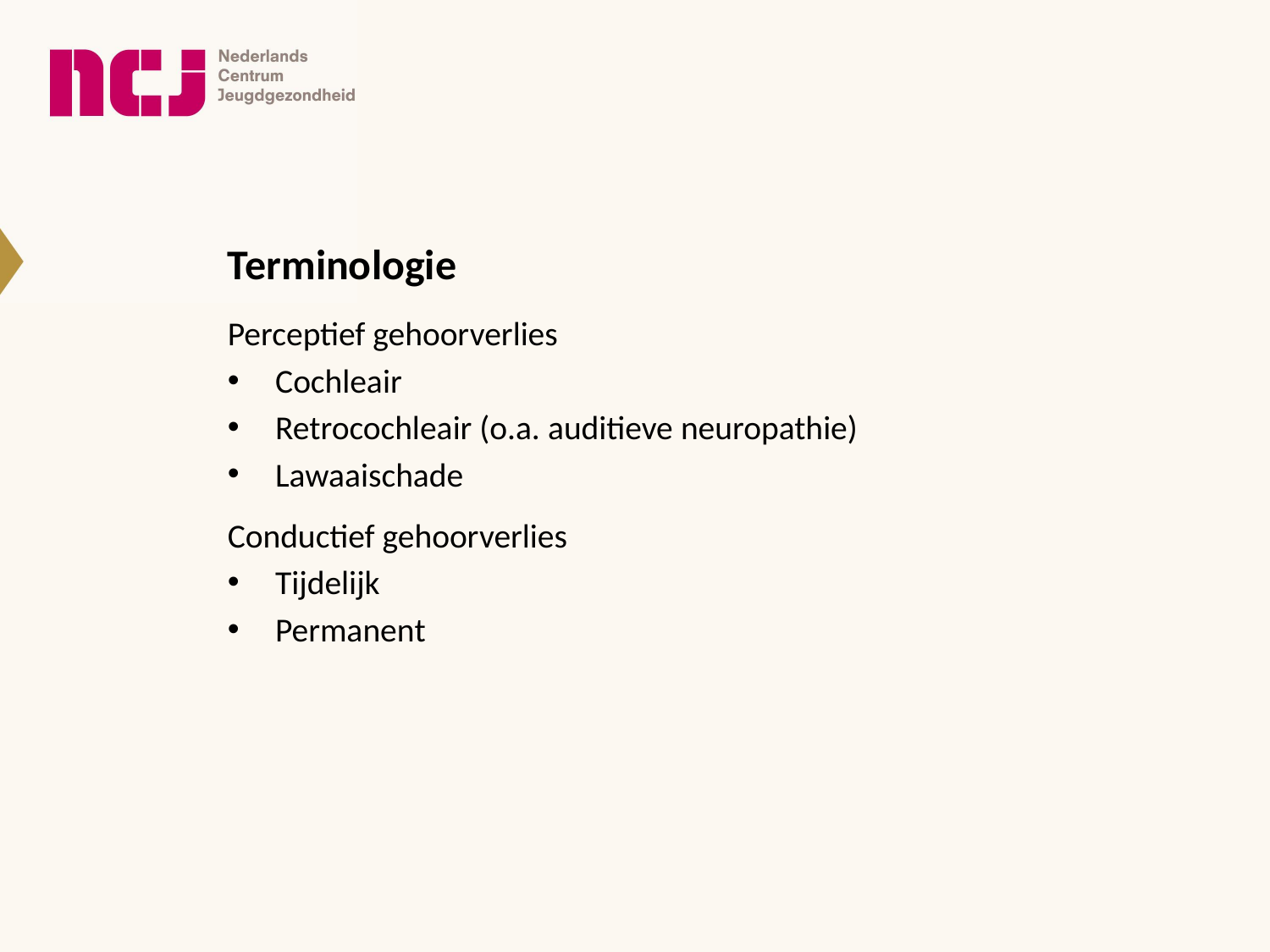

# Terminologie
Perceptief gehoorverlies
Cochleair
Retrocochleair (o.a. auditieve neuropathie)
Lawaaischade
Conductief gehoorverlies
Tijdelijk
Permanent